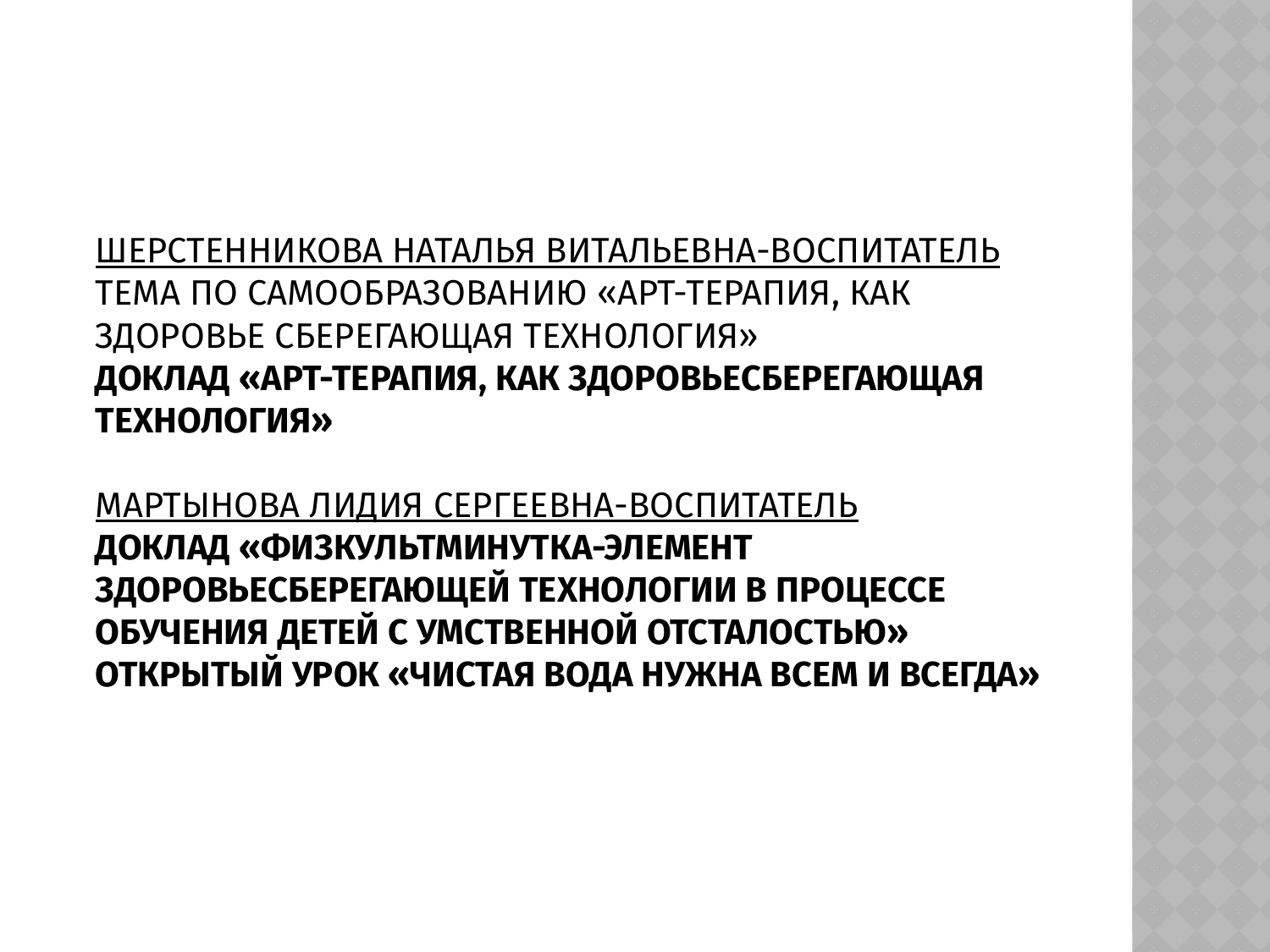

# Шерстенникова наталья Витальевна-воспитатель тема по самообразованию «арт-терапия, как здоровье сберегающая технология» доклад «Арт-терапия, как здоровьесберегающая технология» мартынова Лидия сергеевна-воспитатель доклад «Физкультминутка-элемент здоровьесберегающей технологии в процессе обучения детей с умственной отсталостью» открытый урок «Чистая вода нужна всем и всегда»